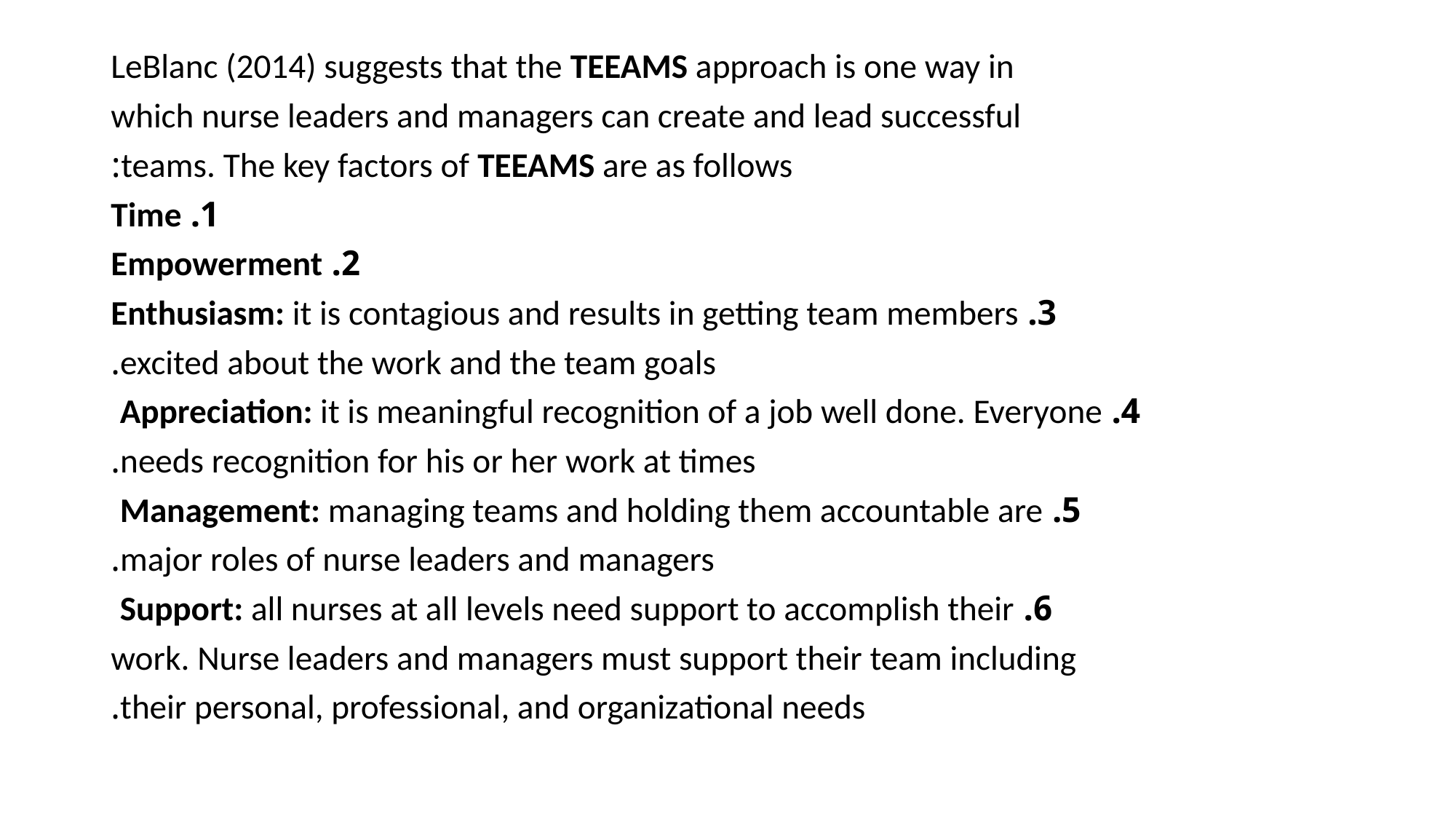

#
LeBlanc (2014) suggests that the TEEAMS approach is one way in
which nurse leaders and managers can create and lead successful
teams. The key factors of TEEAMS are as follows:
1. Time
2. Empowerment
3. Enthusiasm: it is contagious and results in getting team members
excited about the work and the team goals.
4. Appreciation: it is meaningful recognition of a job well done. Everyone
needs recognition for his or her work at times.
5. Management: managing teams and holding them accountable are
major roles of nurse leaders and managers.
6. Support: all nurses at all levels need support to accomplish their
work. Nurse leaders and managers must support their team including
their personal, professional, and organizational needs.